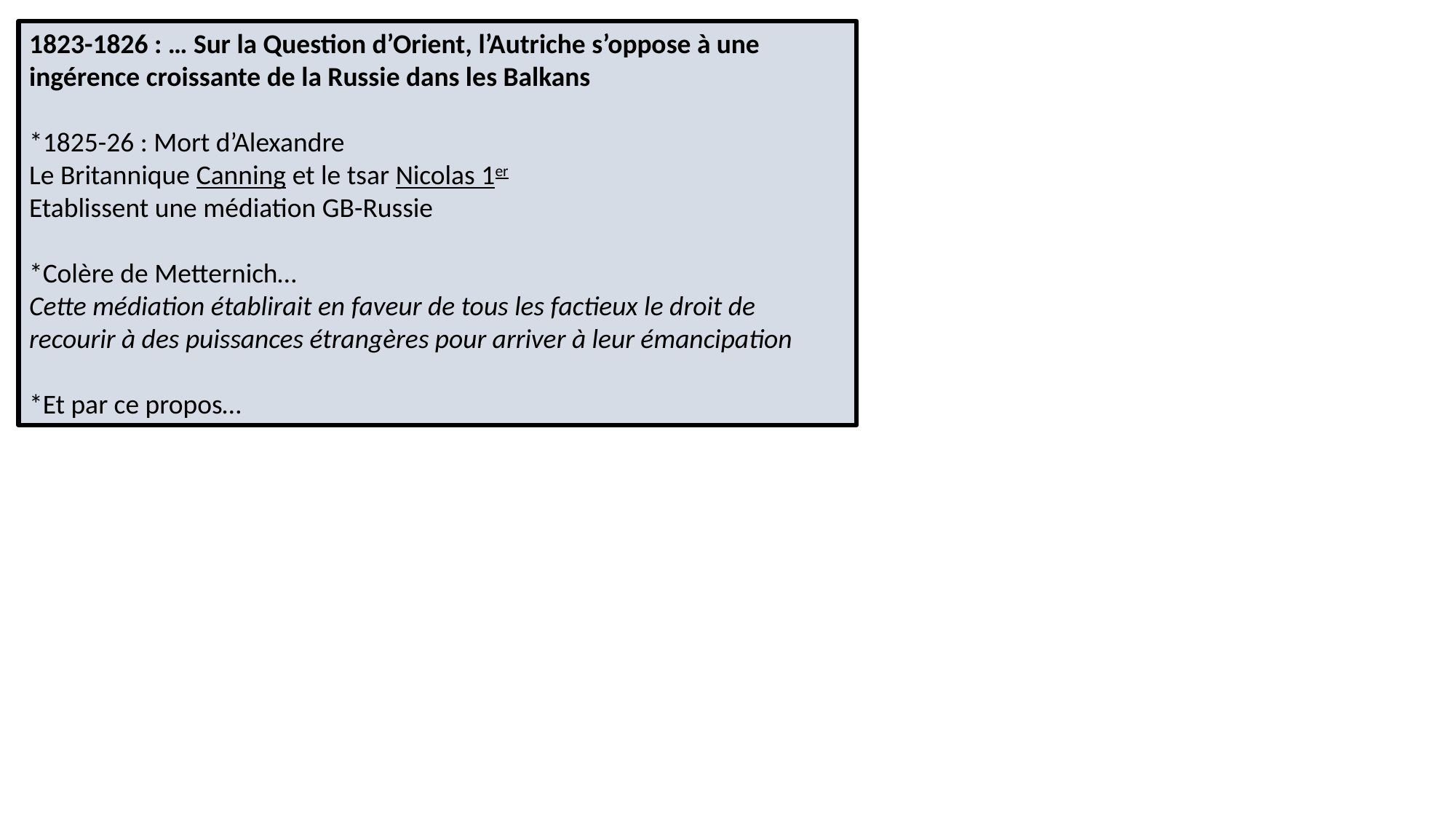

1823-1826 : … Sur la Question d’Orient, l’Autriche s’oppose à une ingérence croissante de la Russie dans les Balkans

*1825-26 : Mort d’Alexandre
Le Britannique Canning et le tsar Nicolas 1er
Etablissent une médiation GB-Russie

*Colère de Metternich…
Cette médiation établirait en faveur de tous les factieux le droit de recourir à des puissances étrangères pour arriver à leur émancipation

*Et par ce propos…